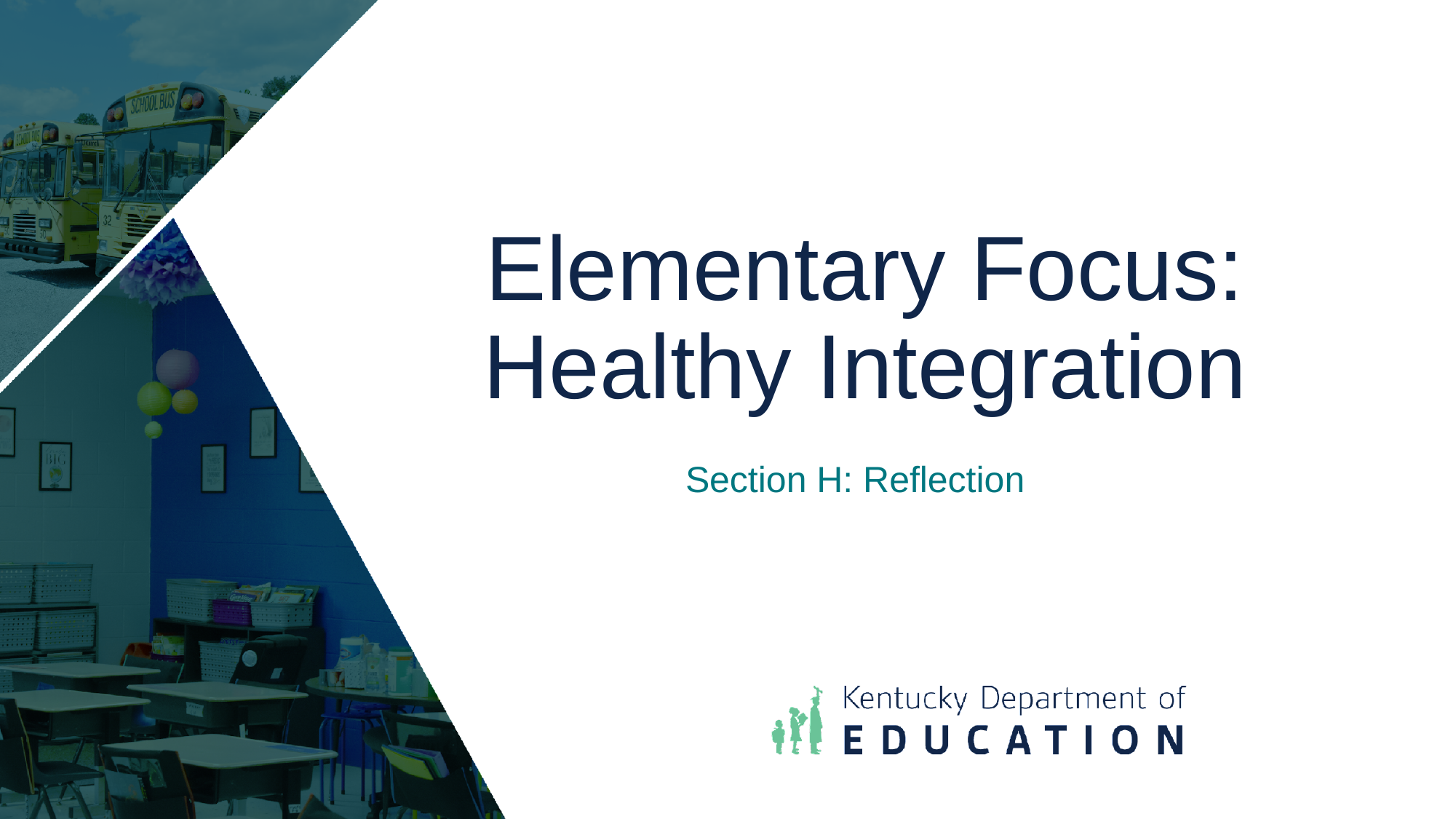

# Elementary Focus: Healthy Integration
Section H: Reflection